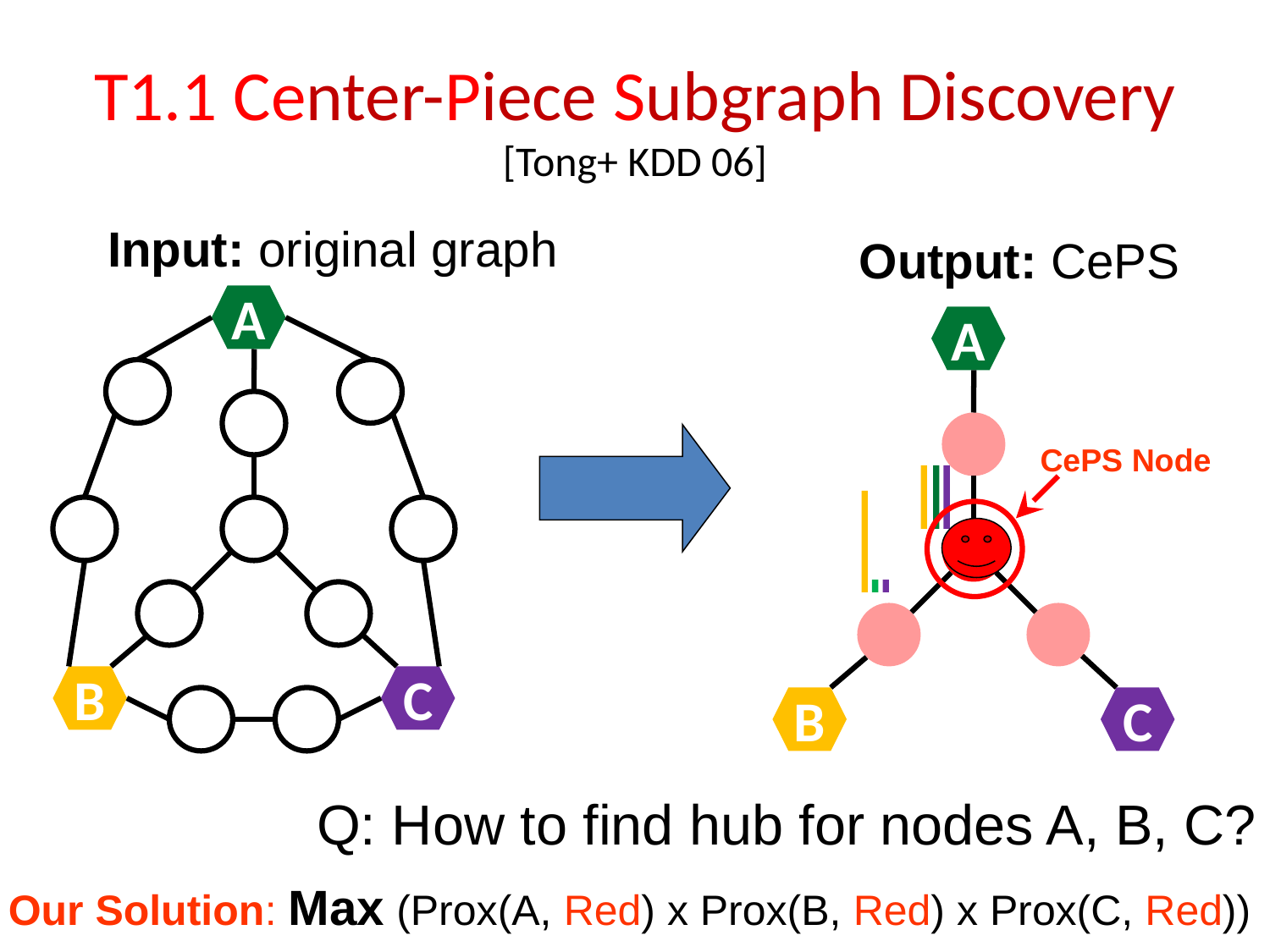

# T1.1 Center-Piece Subgraph Discovery [Tong+ KDD 06]
Input: original graph
Output: CePS
A

B
C

A

B
C

CePS Node

Q: How to find hub for nodes A, B, C?
Our Solution: Max (Prox(A, Red) x Prox(B, Red) x Prox(C, Red))
3-24